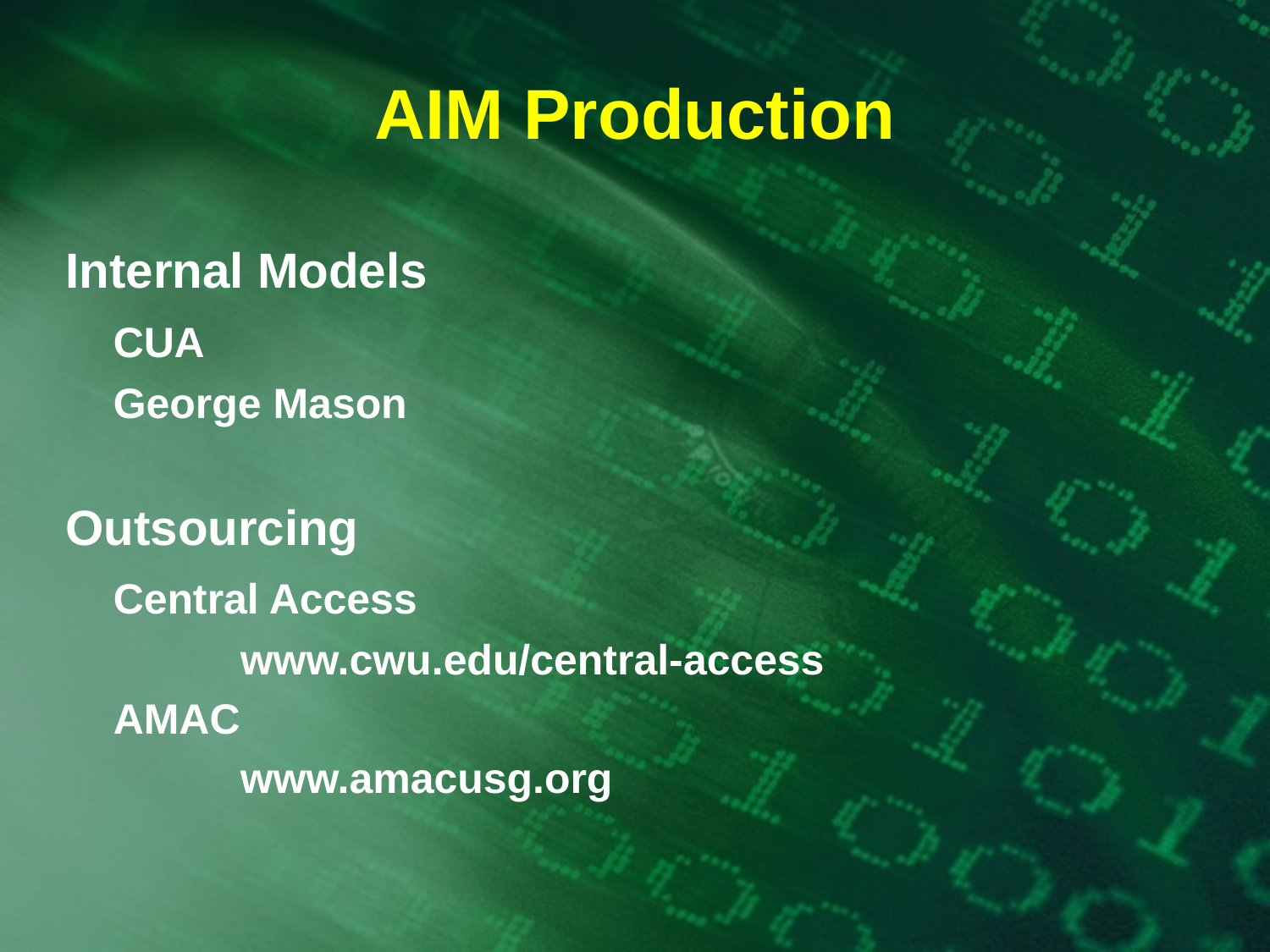

# AIM Production
Internal Models
	CUA
	George Mason

Outsourcing
	Central Access
		www.cwu.edu/central-access
	AMAC
		www.amacusg.org